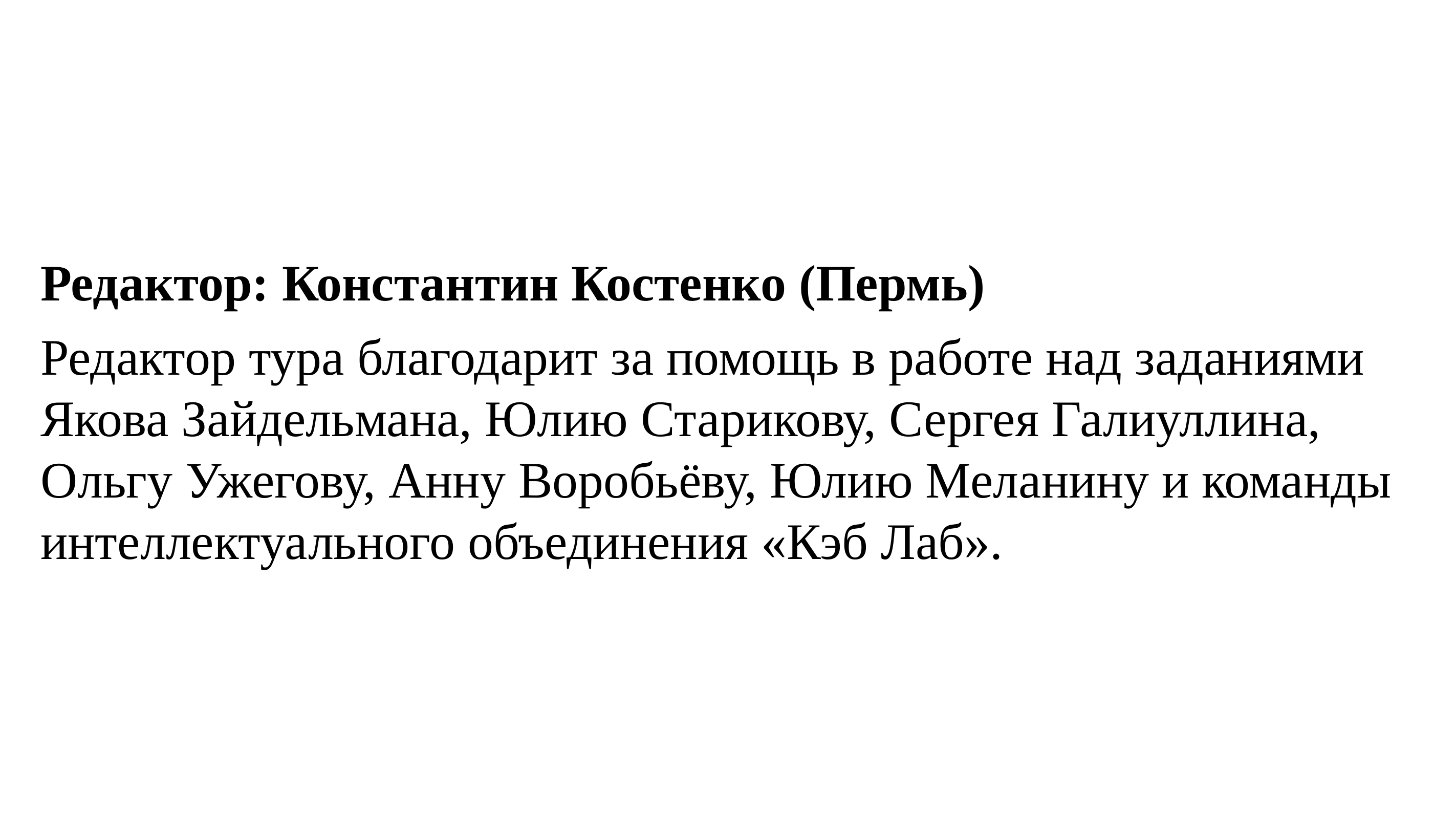

Редактор: Константин Костенко (Пермь)
Редактор тура благодарит за помощь в работе над заданиями Якова Зайдельмана, Юлию Старикову, Сергея Галиуллина, Ольгу Ужегову, Анну Воробьёву, Юлию Меланину и команды интеллектуального объединения «Кэб Лаб».